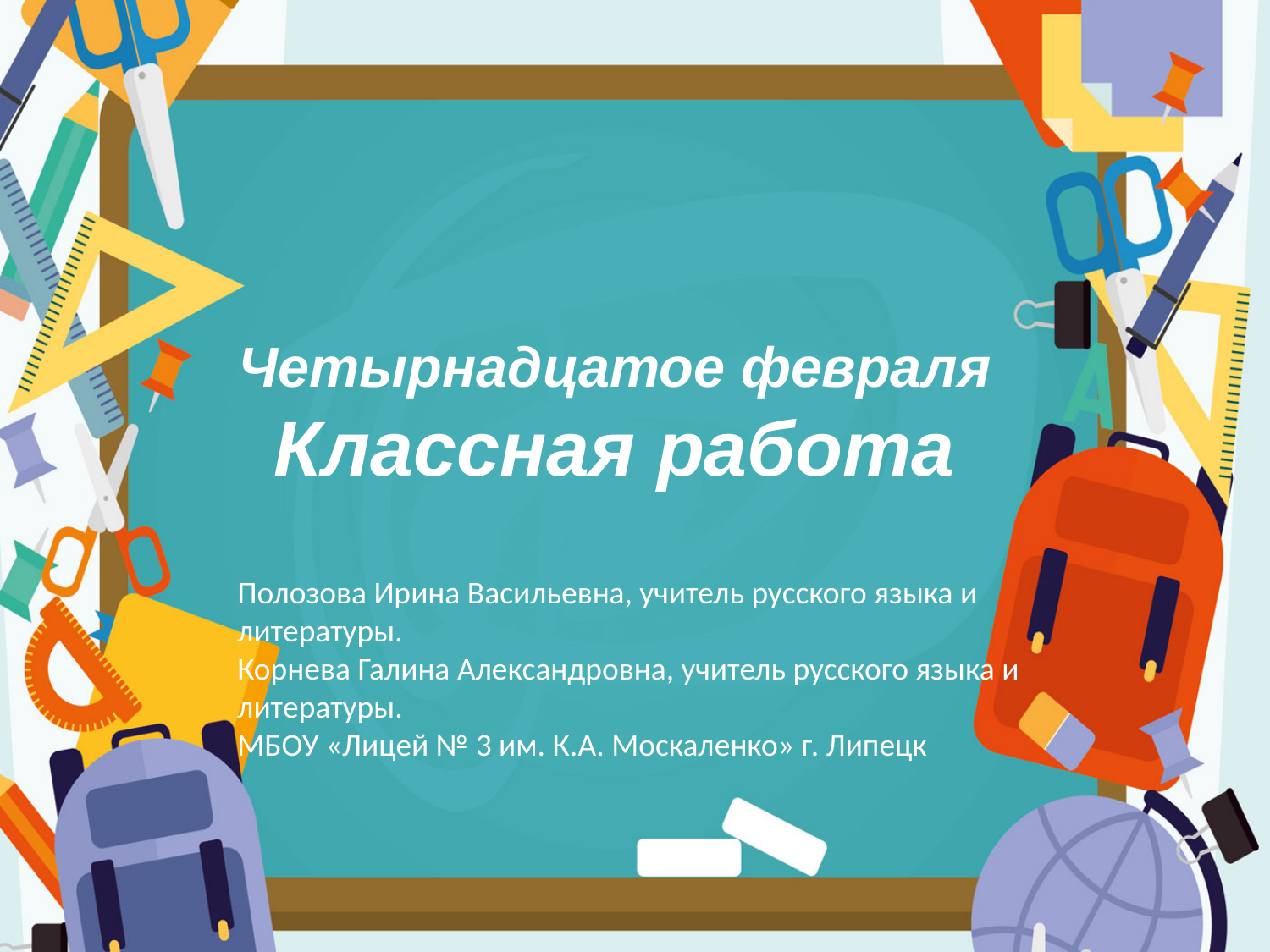

# Четырнадцатое февраля Классная работа
Полозова Ирина Васильевна, учитель русского языка и литературы.
Корнева Галина Александровна, учитель русского языка и литературы.
МБОУ «Лицей № 3 им. К.А. Москаленко» г. Липецк